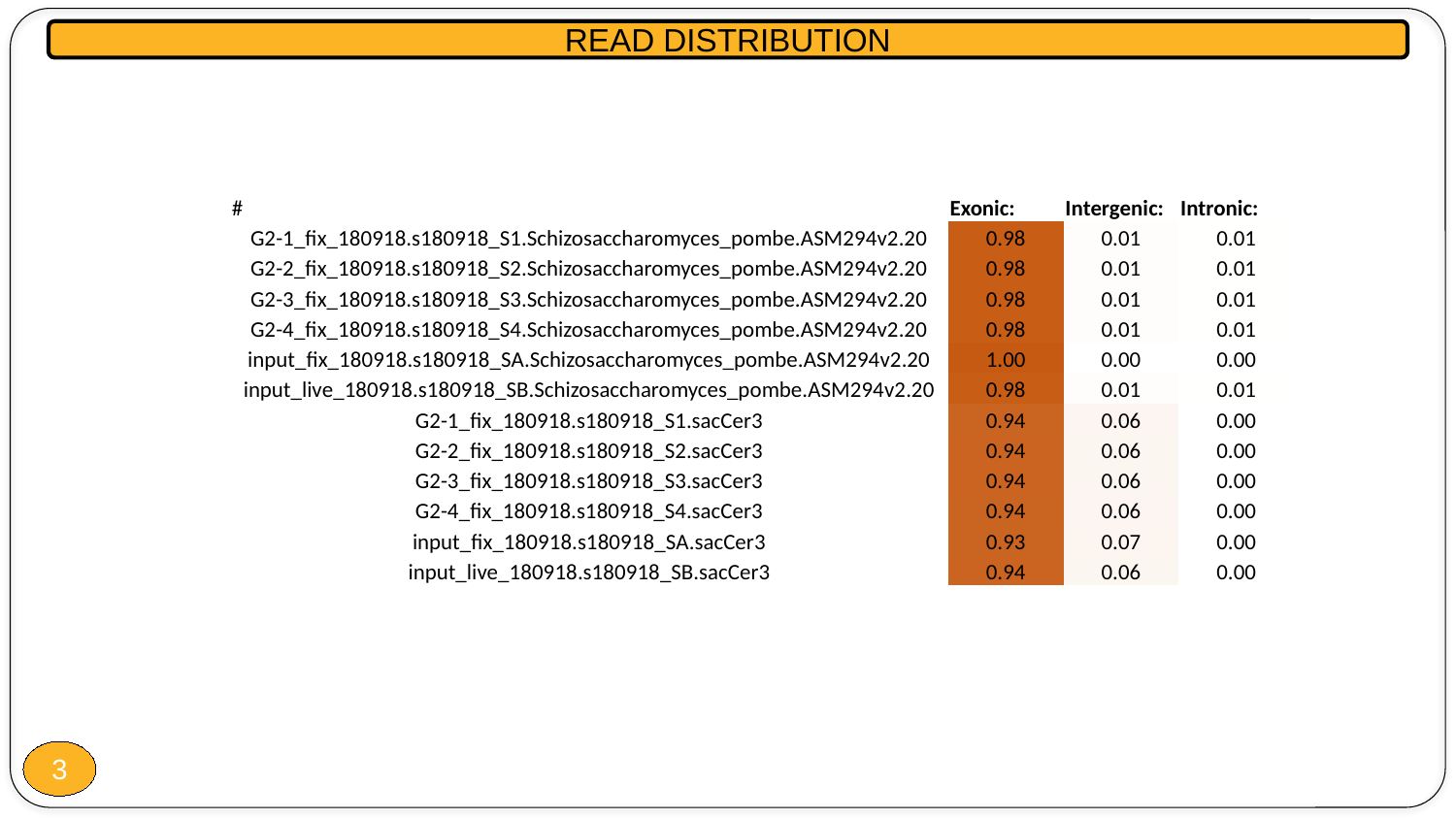

READ DISTRIBUTION
| # | Exonic: | Intergenic: | Intronic: |
| --- | --- | --- | --- |
| G2-1\_fix\_180918.s180918\_S1.Schizosaccharomyces\_pombe.ASM294v2.20 | 0.98 | 0.01 | 0.01 |
| G2-2\_fix\_180918.s180918\_S2.Schizosaccharomyces\_pombe.ASM294v2.20 | 0.98 | 0.01 | 0.01 |
| G2-3\_fix\_180918.s180918\_S3.Schizosaccharomyces\_pombe.ASM294v2.20 | 0.98 | 0.01 | 0.01 |
| G2-4\_fix\_180918.s180918\_S4.Schizosaccharomyces\_pombe.ASM294v2.20 | 0.98 | 0.01 | 0.01 |
| input\_fix\_180918.s180918\_SA.Schizosaccharomyces\_pombe.ASM294v2.20 | 1.00 | 0.00 | 0.00 |
| input\_live\_180918.s180918\_SB.Schizosaccharomyces\_pombe.ASM294v2.20 | 0.98 | 0.01 | 0.01 |
| G2-1\_fix\_180918.s180918\_S1.sacCer3 | 0.94 | 0.06 | 0.00 |
| G2-2\_fix\_180918.s180918\_S2.sacCer3 | 0.94 | 0.06 | 0.00 |
| G2-3\_fix\_180918.s180918\_S3.sacCer3 | 0.94 | 0.06 | 0.00 |
| G2-4\_fix\_180918.s180918\_S4.sacCer3 | 0.94 | 0.06 | 0.00 |
| input\_fix\_180918.s180918\_SA.sacCer3 | 0.93 | 0.07 | 0.00 |
| input\_live\_180918.s180918\_SB.sacCer3 | 0.94 | 0.06 | 0.00 |
3